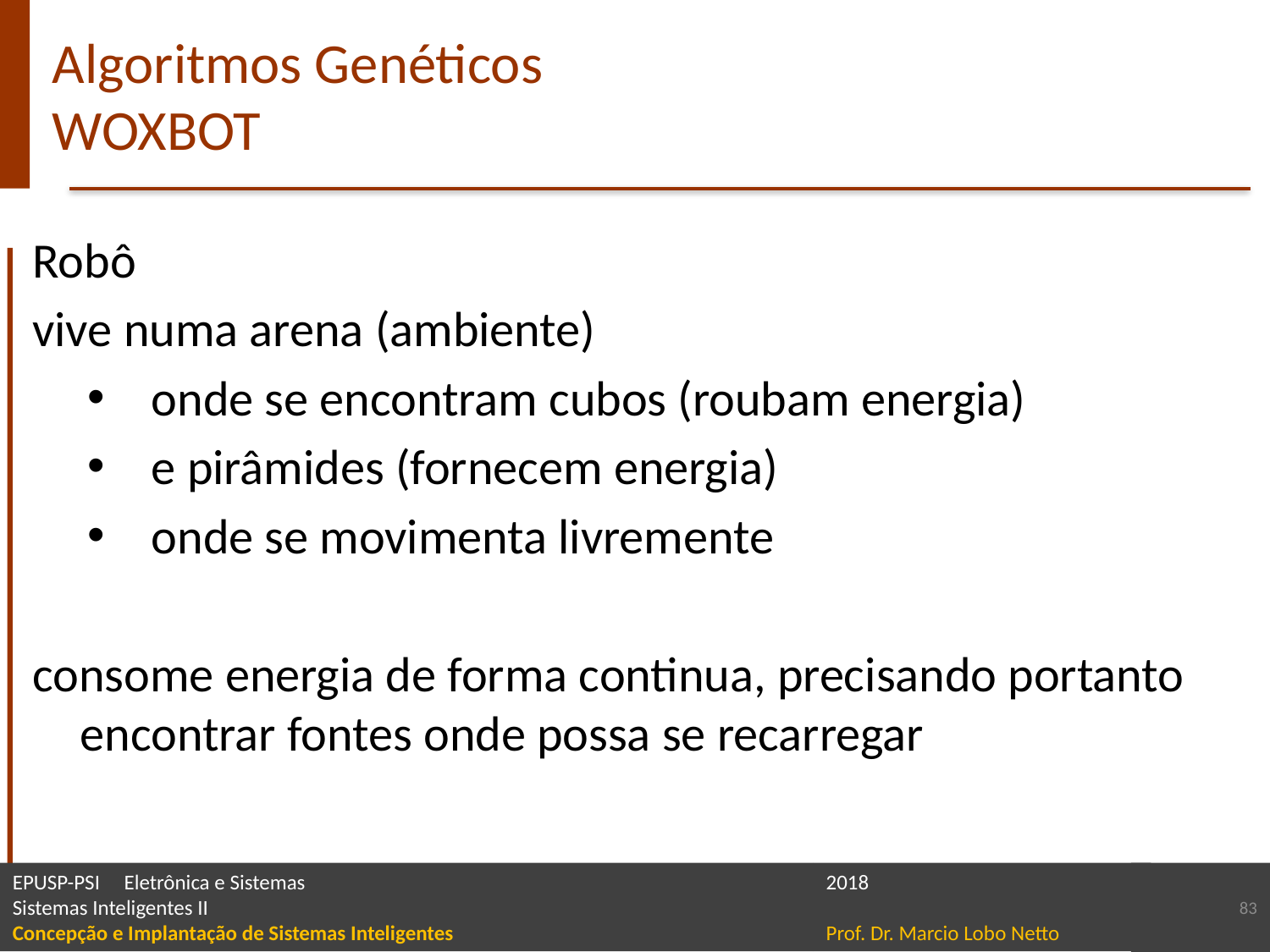

# Algoritmos Genéticos WOXBOT
Robô
vive numa arena (ambiente)
onde se encontram cubos (roubam energia)
e pirâmides (fornecem energia)
onde se movimenta livremente

consome energia de forma continua, precisando portanto encontrar fontes onde possa se recarregar

83